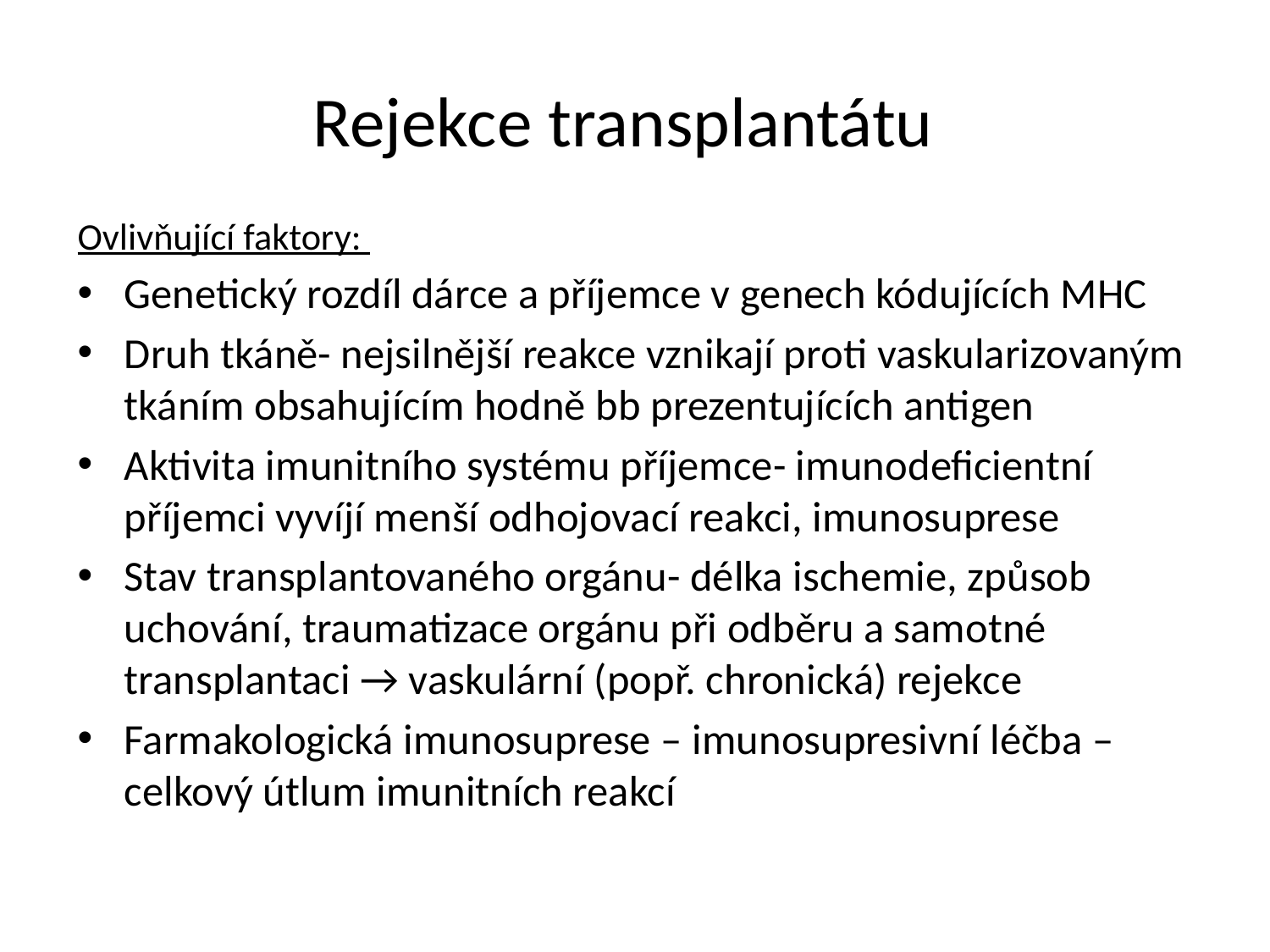

# Rejekce transplantátu
Ovlivňující faktory:
Genetický rozdíl dárce a příjemce v genech kódujících MHC
Druh tkáně- nejsilnější reakce vznikají proti vaskularizovaným tkáním obsahujícím hodně bb prezentujících antigen
Aktivita imunitního systému příjemce- imunodeficientní příjemci vyvíjí menší odhojovací reakci, imunosuprese
Stav transplantovaného orgánu- délka ischemie, způsob uchování, traumatizace orgánu při odběru a samotné transplantaci → vaskulární (popř. chronická) rejekce
Farmakologická imunosuprese – imunosupresivní léčba – celkový útlum imunitních reakcí